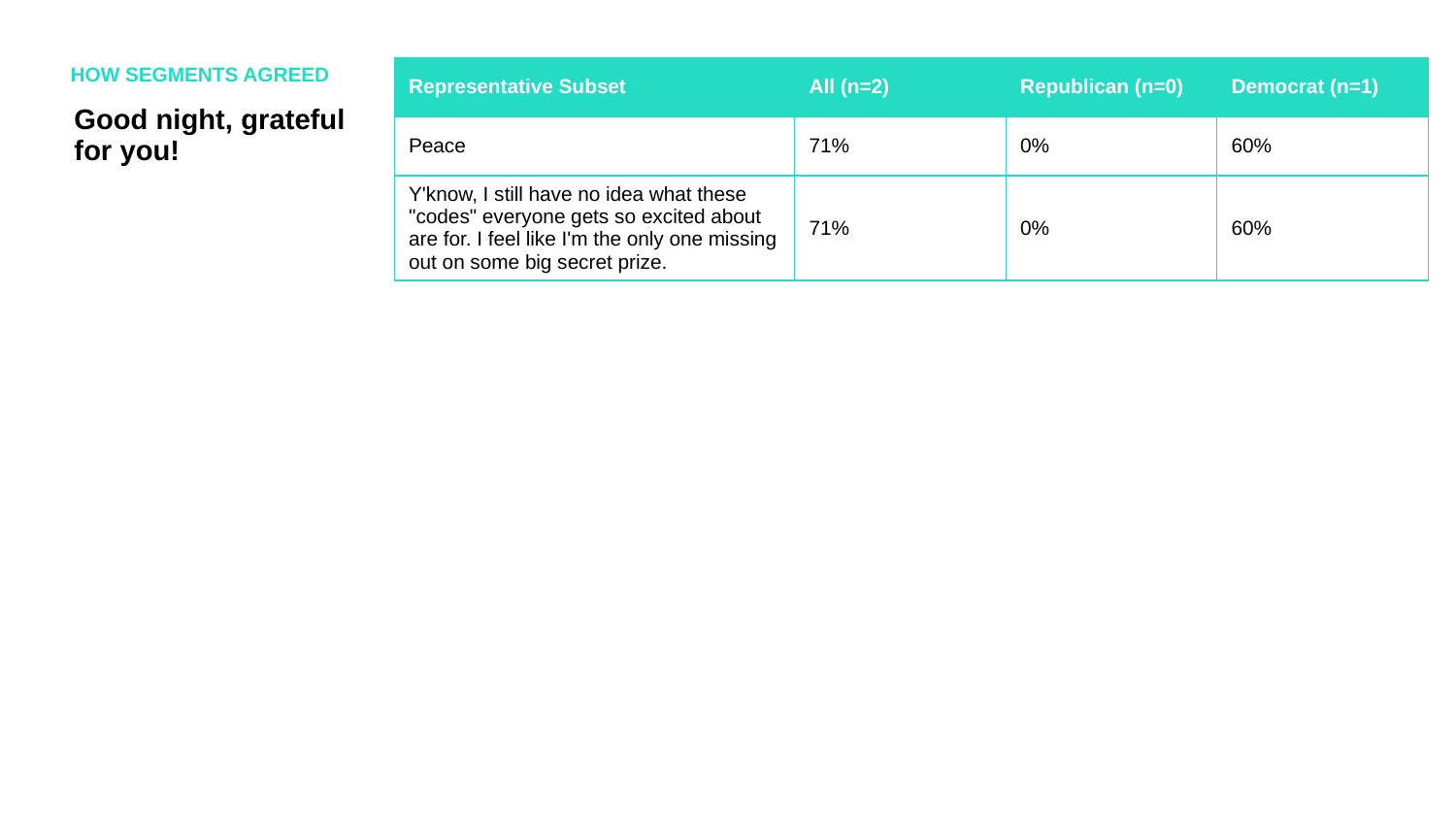

HOW SEGMENTS AGREED
| Representative Subset | All (n=2) | Republican (n=0) | Democrat (n=1) |
| --- | --- | --- | --- |
| Peace | 71% | 0% | 60% |
| Y'know, I still have no idea what these "codes" everyone gets so excited about are for. I feel like I'm the only one missing out on some big secret prize. | 71% | 0% | 60% |
Good night, grateful for you!